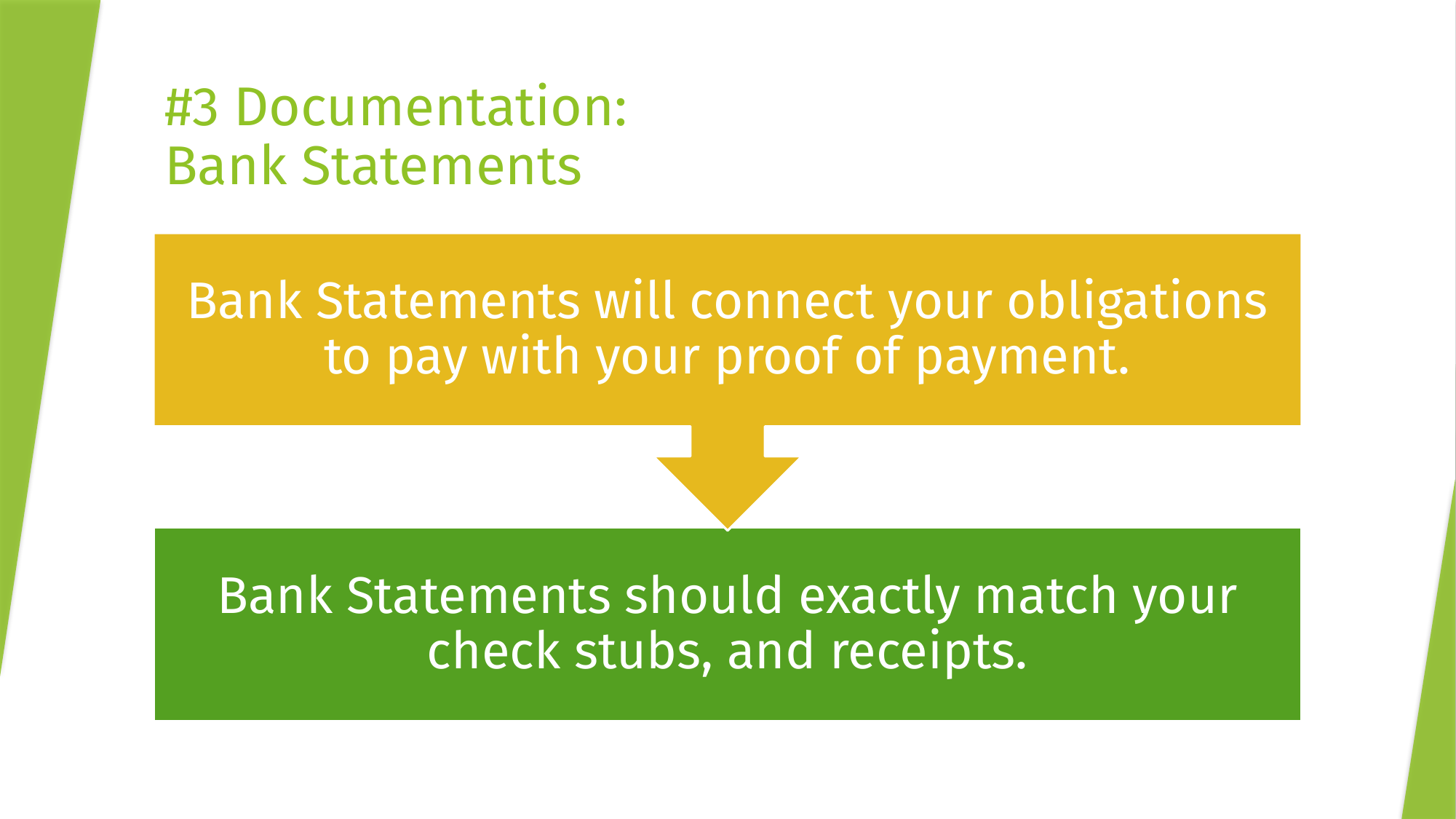

# #3 Documentation: Bank Statements
Bank Statements should exactly match your check stubs, and receipts.
Bank Statements will connect your obligations to pay with your proof of payment.